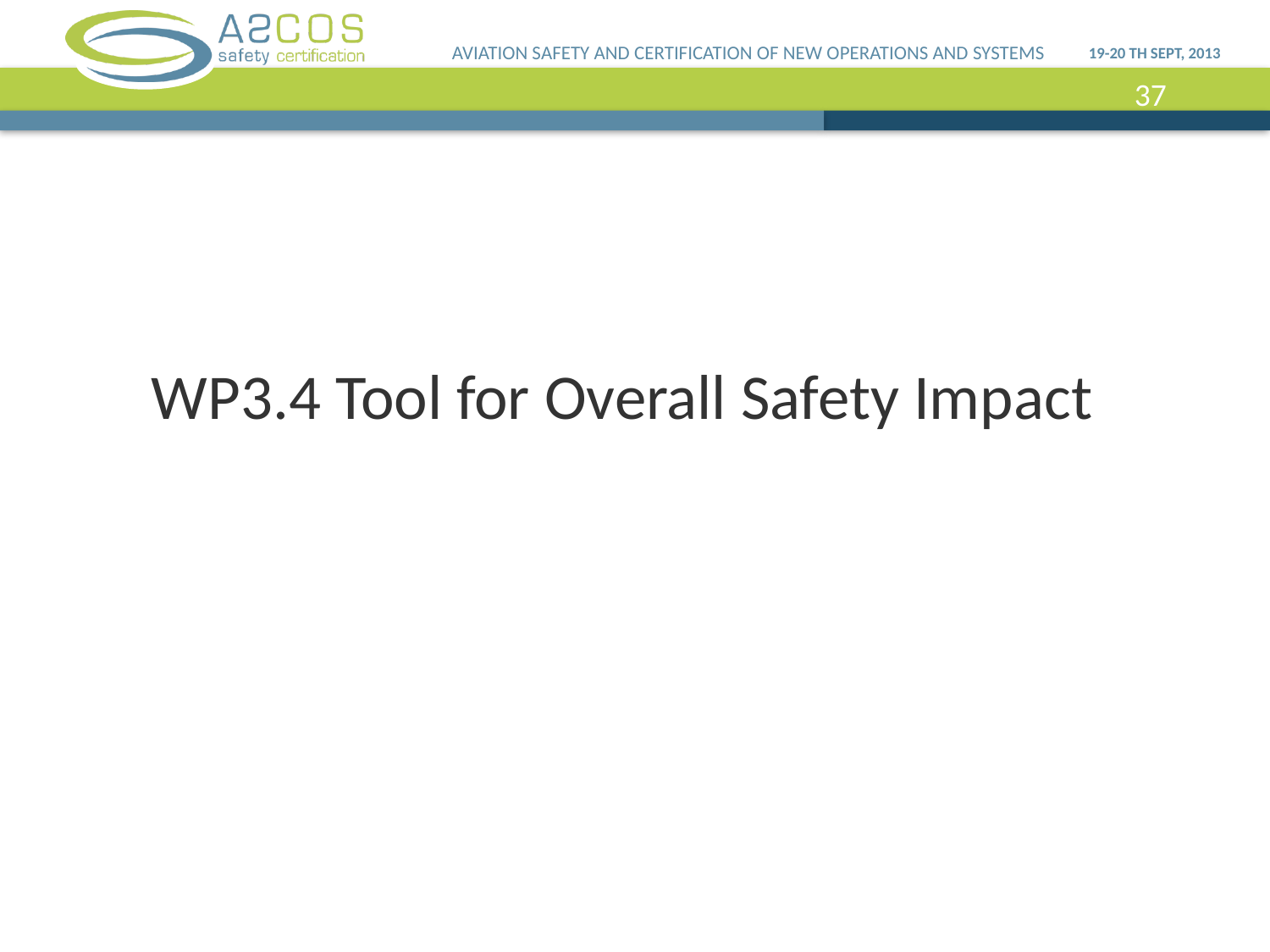

19-20 th SEPT, 2013
AVIATION SAFETY AND CERTIFICATION OF NEW OPERATIONS AND SYSTEMS
WP3.4 Tool for Overall Safety Impact